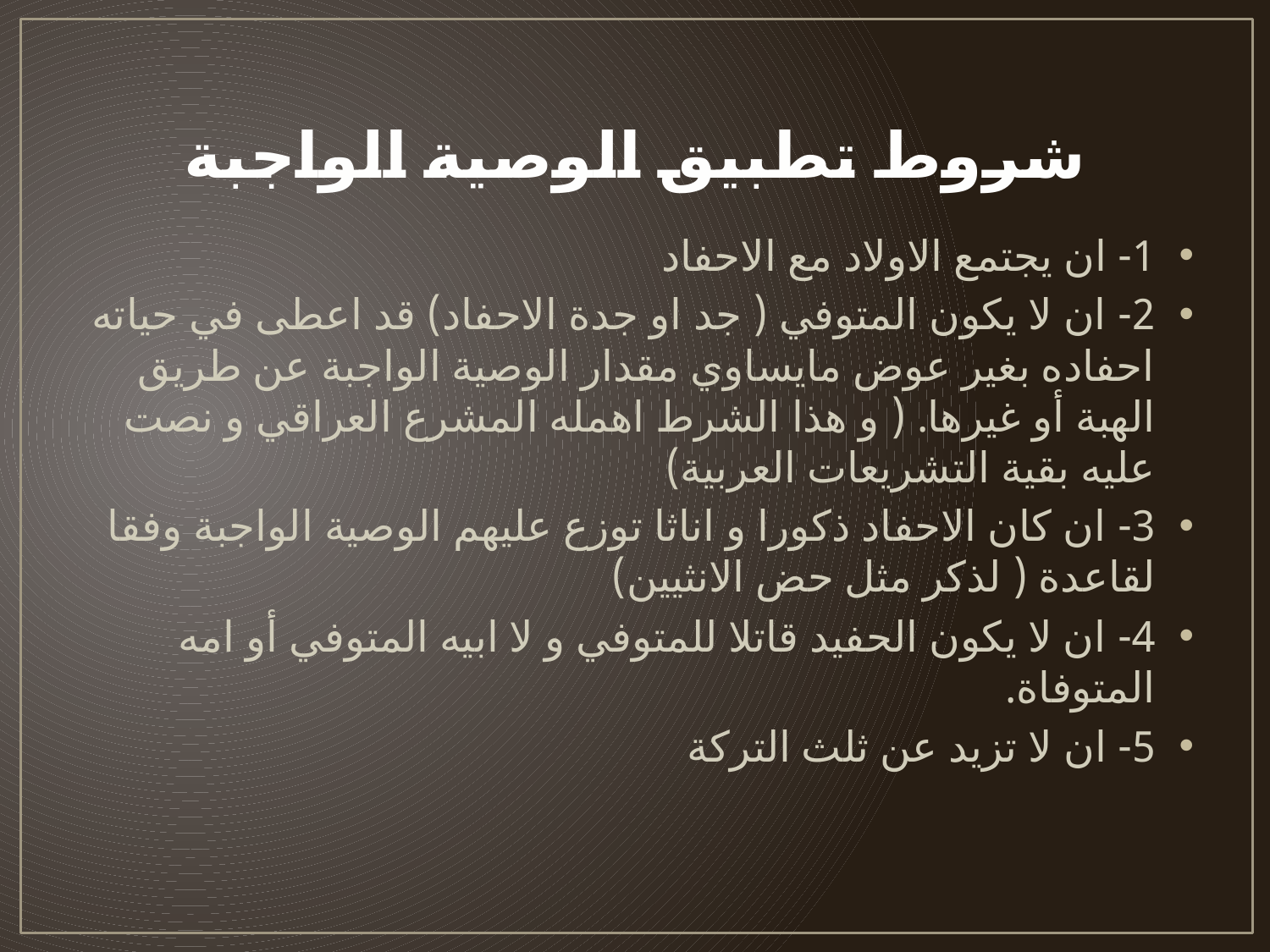

# شروط تطبيق الوصية الواجبة
1- ان يجتمع الاولاد مع الاحفاد
2- ان لا يكون المتوفي ( جد او جدة الاحفاد) قد اعطى في حياته احفاده بغير عوض مايساوي مقدار الوصية الواجبة عن طريق الهبة أو غيرها. ( و هذا الشرط اهمله المشرع العراقي و نصت عليه بقية التشريعات العربية)
3- ان كان الاحفاد ذكورا و اناثا توزع عليهم الوصية الواجبة وفقا لقاعدة ( لذكر مثل حض الانثيين)
4- ان لا يكون الحفيد قاتلا للمتوفي و لا ابيه المتوفي أو امه المتوفاة.
5- ان لا تزيد عن ثلث التركة